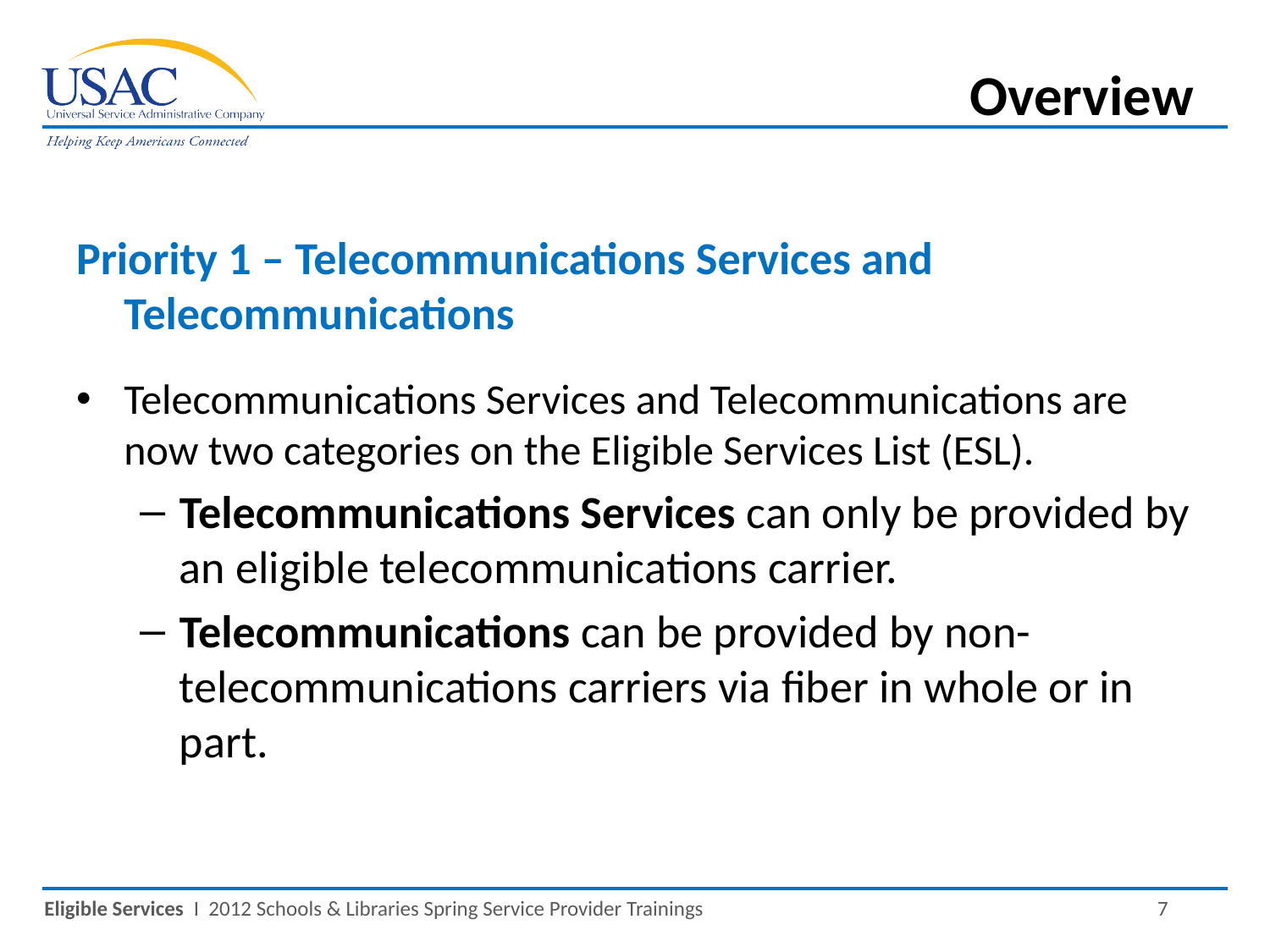

Overview
Priority 1 – Telecommunications Services and Telecommunications

Telecommunications Services and Telecommunications are now two categories on the Eligible Services List (ESL).
Telecommunications Services can only be provided by an eligible telecommunications carrier.
Telecommunications can be provided by non-telecommunications carriers via fiber in whole or in part.